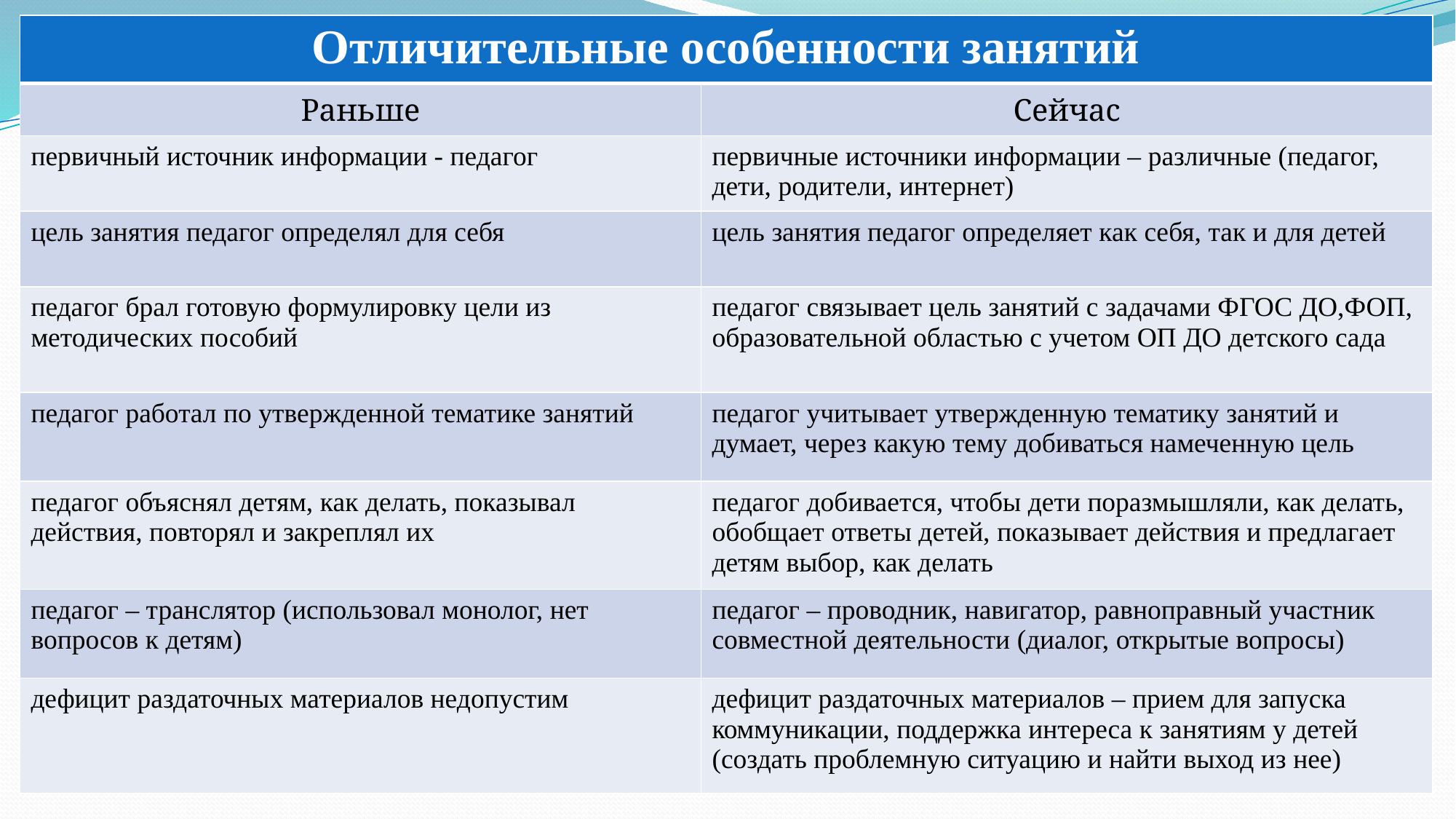

| Отличительные особенности занятий |  |
| --- | --- |
| Раньше | Сейчас |
| первичный источник информации - педагог | первичные источники информации – различные (педагог, дети, родители, интернет) |
| цель занятия педагог определял для себя | цель занятия педагог определяет как себя, так и для детей |
| педагог брал готовую формулировку цели из методических пособий | педагог связывает цель занятий с задачами ФГОС ДО,ФОП, образовательной областью с учетом ОП ДО детского сада |
| педагог работал по утвержденной тематике занятий | педагог учитывает утвержденную тематику занятий и думает, через какую тему добиваться намеченную цель |
| педагог объяснял детям, как делать, показывал действия, повторял и закреплял их | педагог добивается, чтобы дети поразмышляли, как делать, обобщает ответы детей, показывает действия и предлагает детям выбор, как делать |
| педагог – транслятор (использовал монолог, нет вопросов к детям) | педагог – проводник, навигатор, равноправный участник совместной деятельности (диалог, открытые вопросы) |
| дефицит раздаточных материалов недопустим | дефицит раздаточных материалов – прием для запуска коммуникации, поддержка интереса к занятиям у детей (создать проблемную ситуацию и найти выход из нее) |